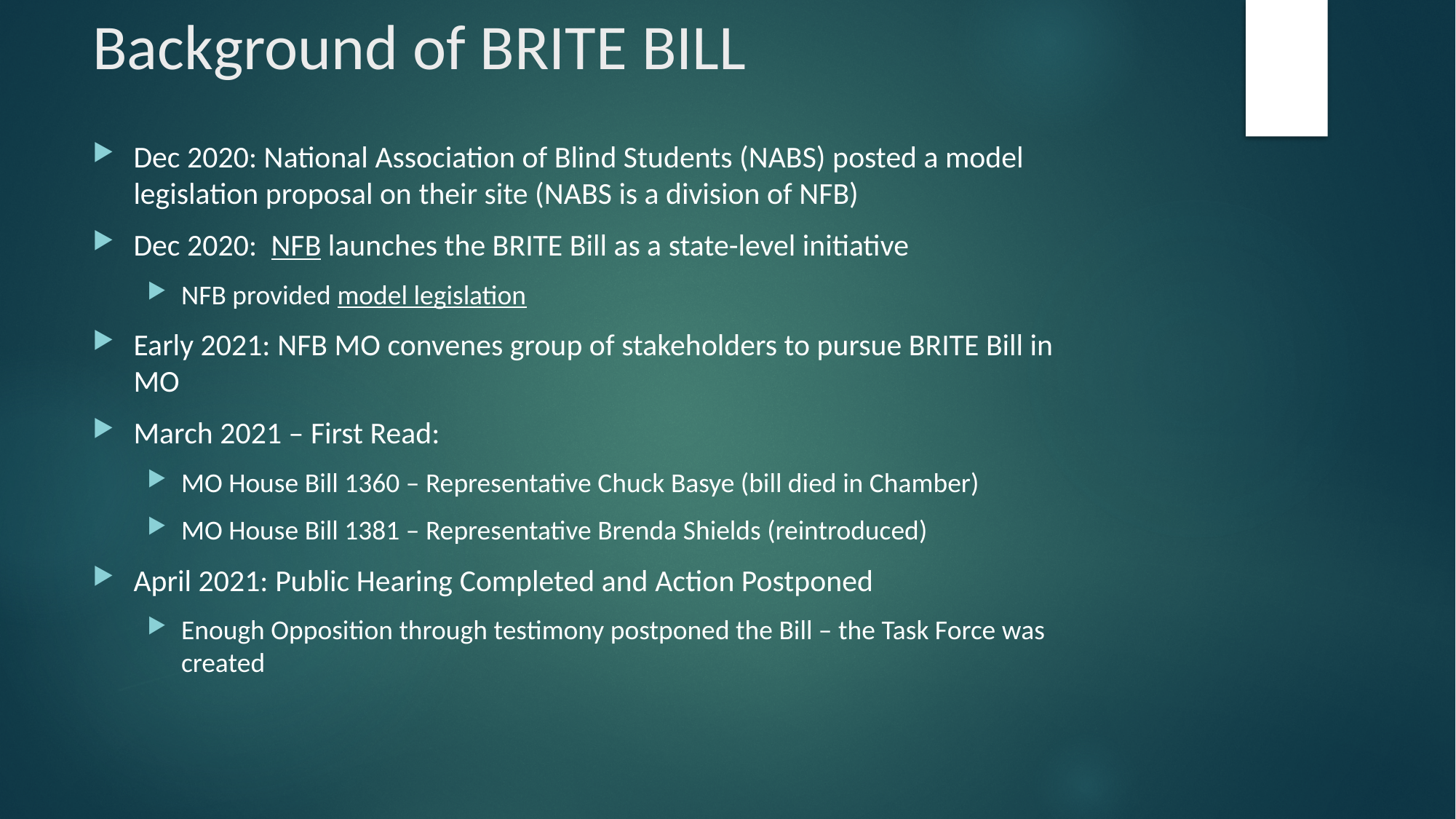

# Background of BRITE BILL
Dec 2020: National Association of Blind Students (NABS) posted a model legislation proposal on their site (NABS is a division of NFB)
Dec 2020:  NFB launches the BRITE Bill as a state-level initiative
NFB provided model legislation
Early 2021: NFB MO convenes group of stakeholders to pursue BRITE Bill in MO
March 2021 – First Read:
MO House Bill 1360 – Representative Chuck Basye (bill died in Chamber)
MO House Bill 1381 – Representative Brenda Shields (reintroduced)
April 2021: Public Hearing Completed and Action Postponed
Enough Opposition through testimony postponed the Bill – the Task Force was created